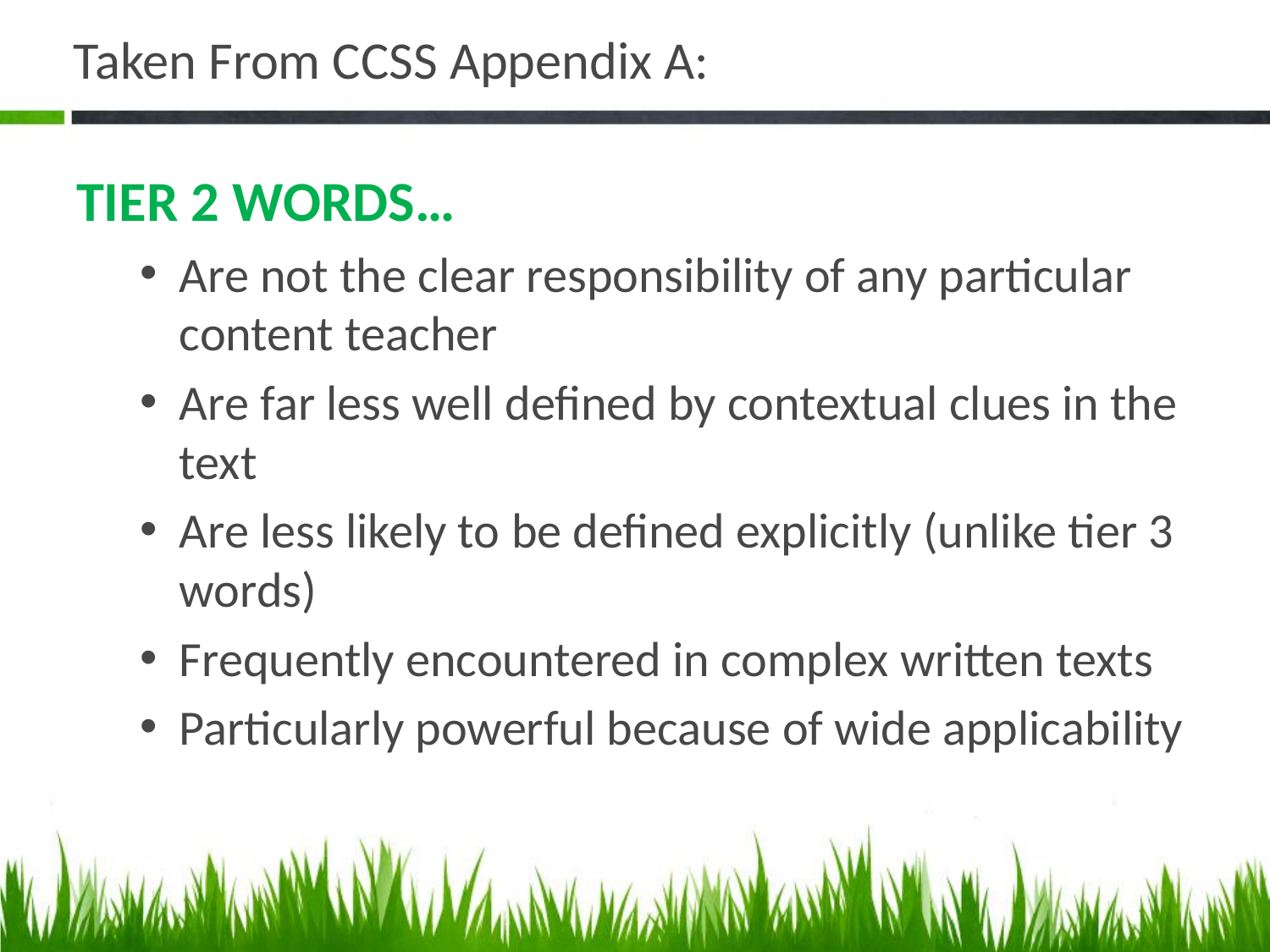

# Taken From CCSS Appendix A:
TIER 2 WORDS…
Are not the clear responsibility of any particular content teacher
Are far less well defined by contextual clues in the text
Are less likely to be defined explicitly (unlike tier 3 words)
Frequently encountered in complex written texts
Particularly powerful because of wide applicability